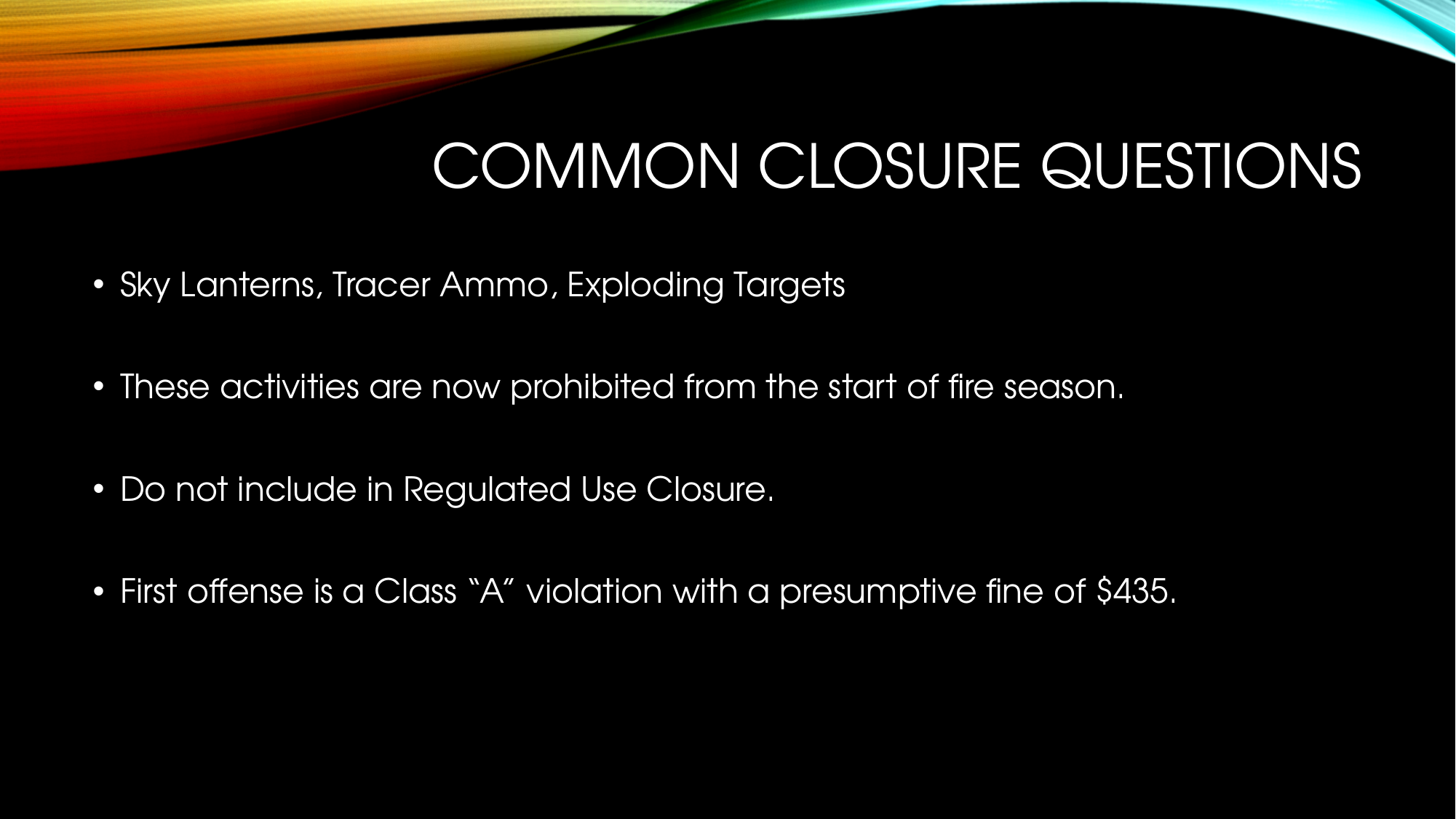

# Common closure questions
Sky Lanterns, Tracer Ammo, Exploding Targets

These activities are now prohibited from the start of fire season.

Do not include in Regulated Use Closure.

First offense is a Class “A” violation with a presumptive fine of $435.